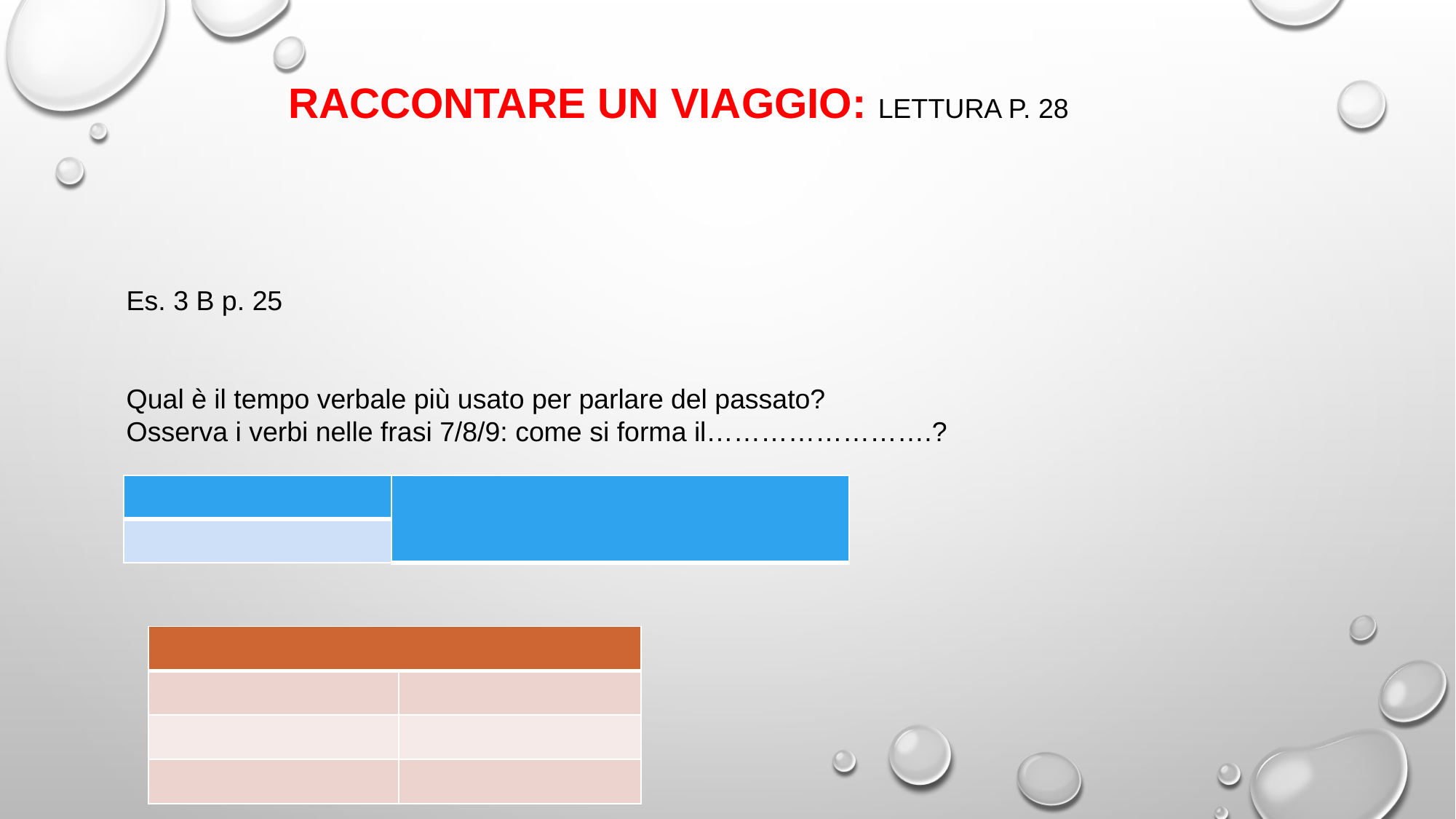

RACCONTARE UN VIAGGIO: LETTURA P. 28

Es. 3 B p. 25

Qual è il tempo verbale più usato per parlare del passato?
Osserva i verbi nelle frasi 7/8/9: come si forma il…………………….?

|  |  |
| --- | --- |
|  |  |
|  |  |
| --- | --- |
|  |  |
|  |  |
|  |  |